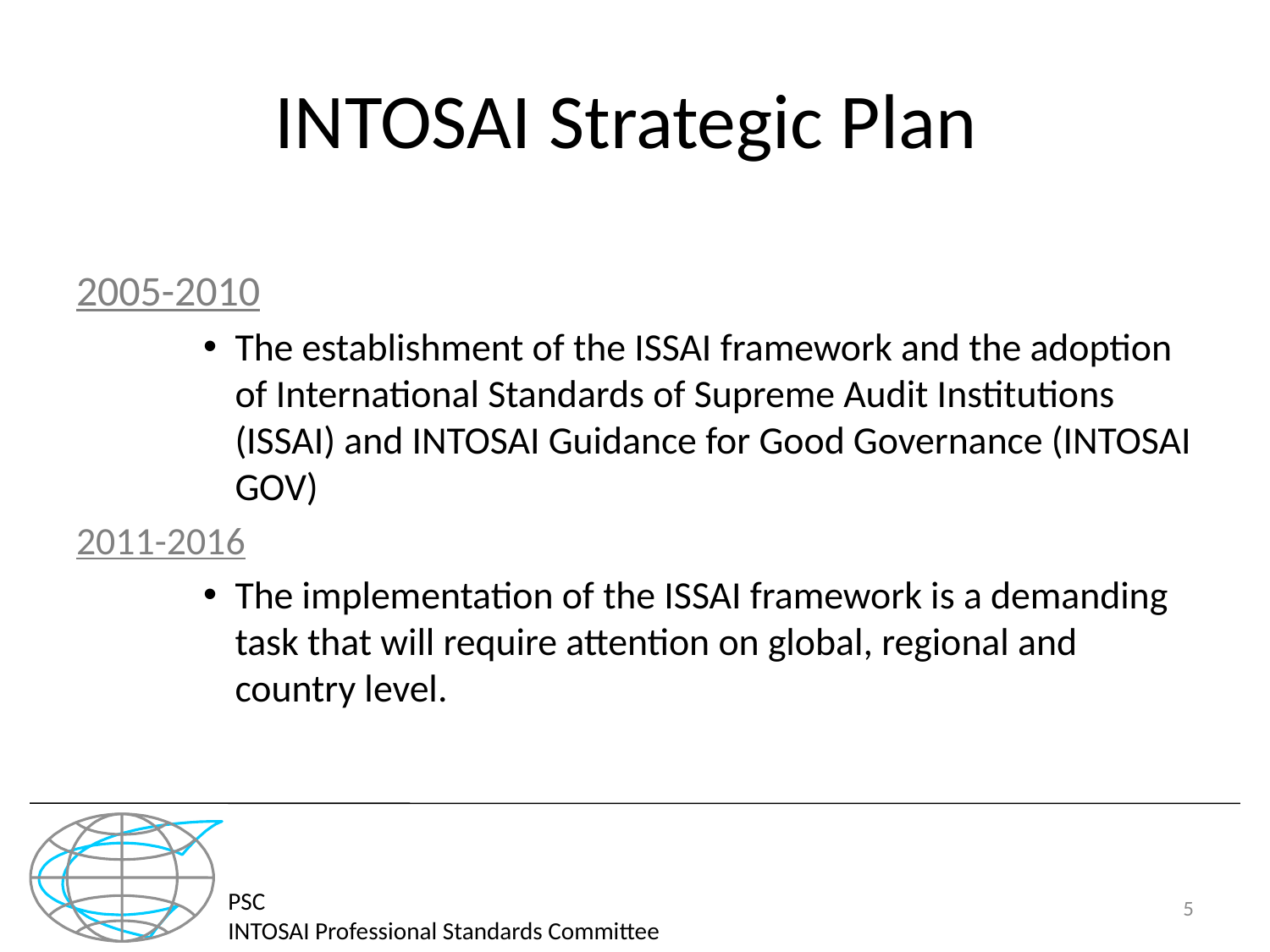

# INTOSAI Strategic Plan

2005-2010
The establishment of the ISSAI framework and the adoption of International Standards of Supreme Audit Institutions (ISSAI) and INTOSAI Guidance for Good Governance (INTOSAI GOV)
2011-2016
The implementation of the ISSAI framework is a demanding task that will require attention on global, regional and country level.

PSC
INTOSAI Professional Standards Committee
5